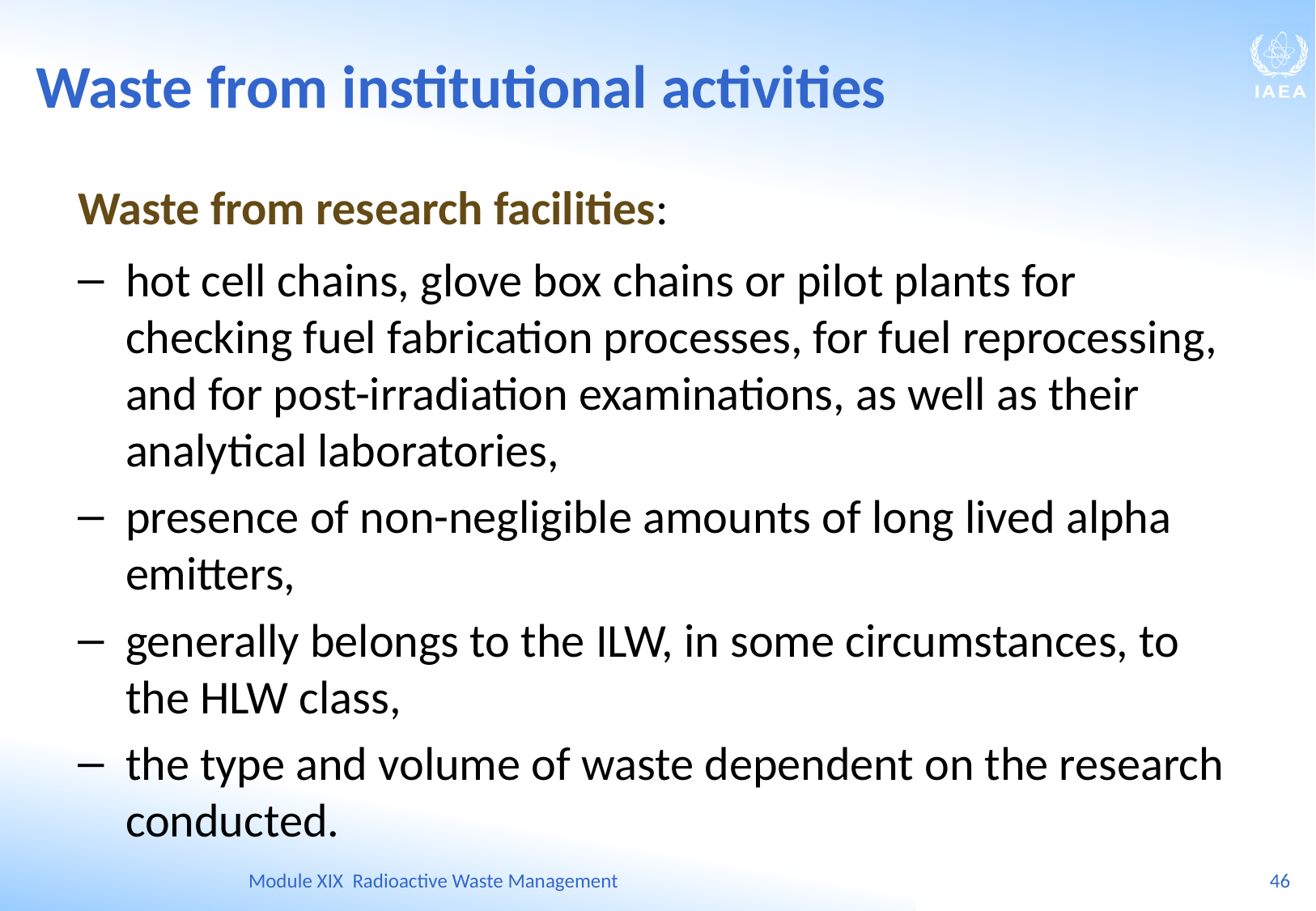

Waste from institutional activities
Waste from research facilities:
hot cell chains, glove box chains or pilot plants for checking fuel fabrication processes, for fuel reprocessing, and for post-irradiation examinations, as well as their analytical laboratories,
presence of non-negligible amounts of long lived alpha emitters,
generally belongs to the ILW, in some circumstances, to the HLW class,
the type and volume of waste dependent on the research conducted.
Module XIX  Radioactive Waste Management
46